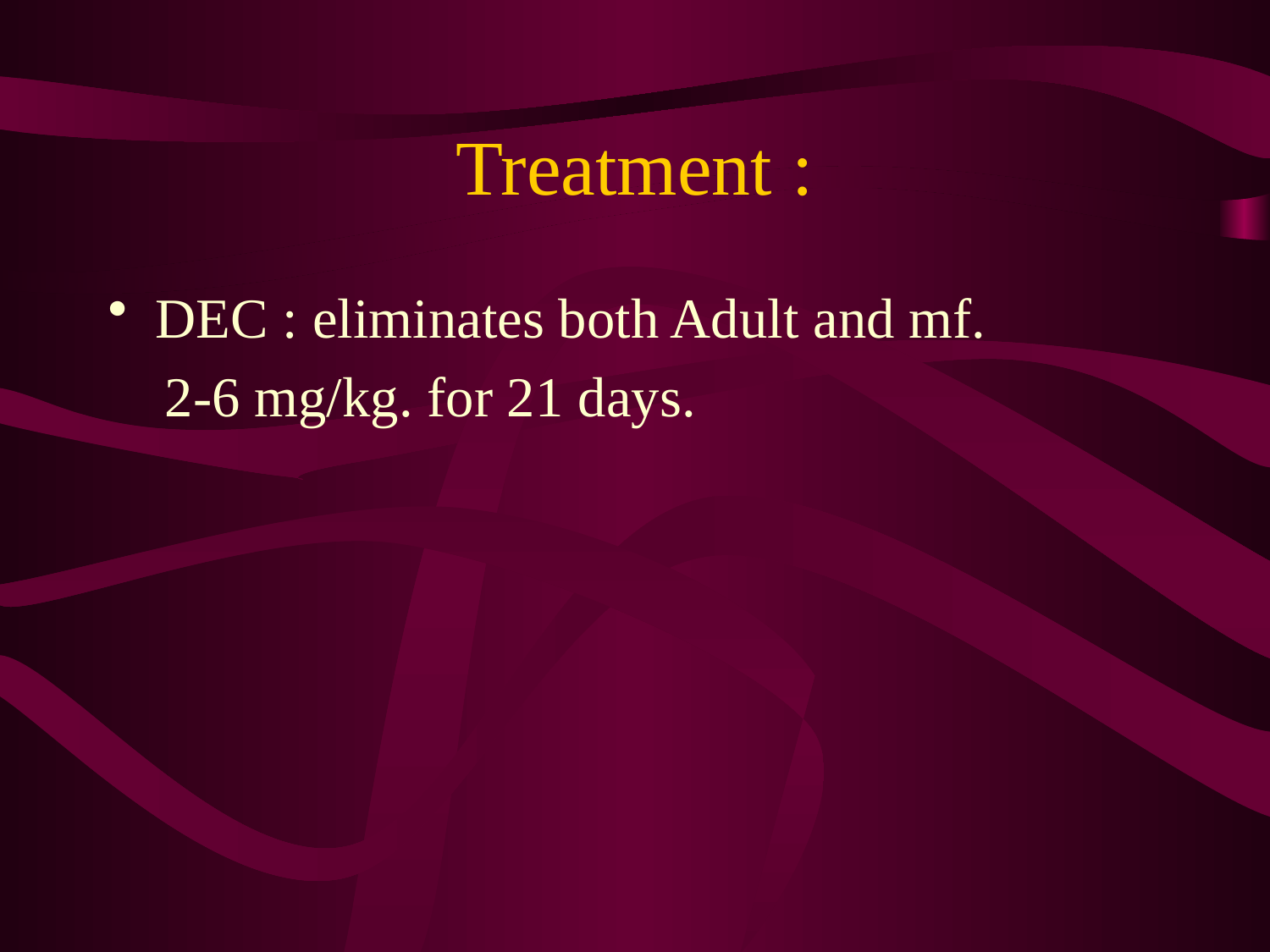

# Treatment :
DEC : eliminates both Adult and mf.
    2-6 mg/kg. for 21 days.